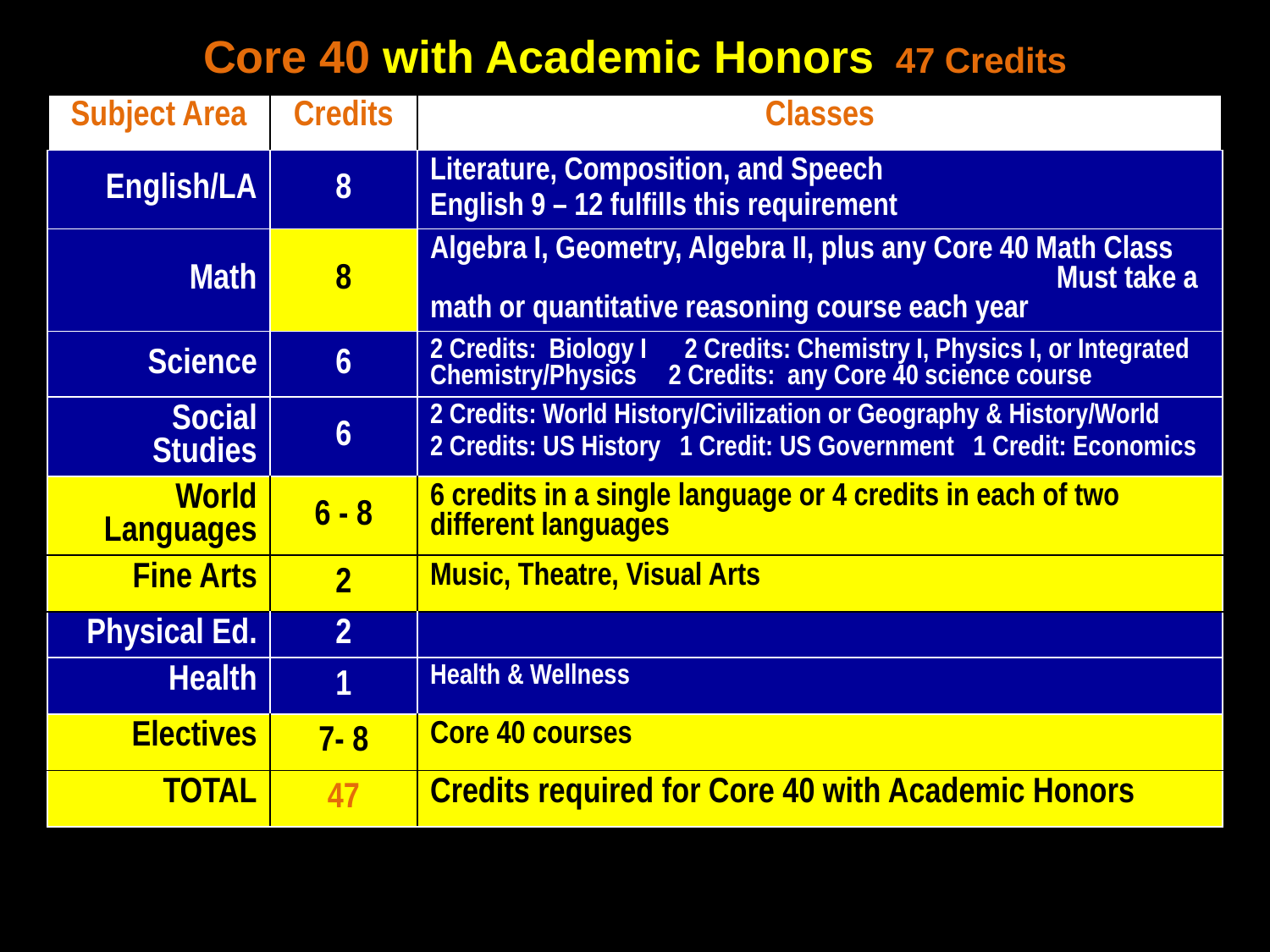

# Core 40 with Academic Honors  47 Credits
| Subject Area | Credits | Classes |
| --- | --- | --- |
| English/LA | 8 | Literature, Composition, and Speech English 9 – 12 fulfills this requirement |
| Math | 8 | Algebra I, Geometry, Algebra II, plus any Core 40 Math Class Must take a math or quantitative reasoning course each year |
| Science | 6 | 2 Credits: Biology I 2 Credits: Chemistry I, Physics I, or Integrated Chemistry/Physics 2 Credits: any Core 40 science course |
| Social Studies | 6 | 2 Credits: World History/Civilization or Geography & History/World 2 Credits: US History 1 Credit: US Government 1 Credit: Economics |
| World Languages | 6 - 8 | 6 credits in a single language or 4 credits in each of two different languages |
| Fine Arts | 2 | Music, Theatre, Visual Arts |
| Physical Ed. | 2 |  |
| Health | 1 | Health & Wellness |
| Electives | 7- 8 | Core 40 courses |
| TOTAL | 47 | Credits required for Core 40 with Academic Honors |